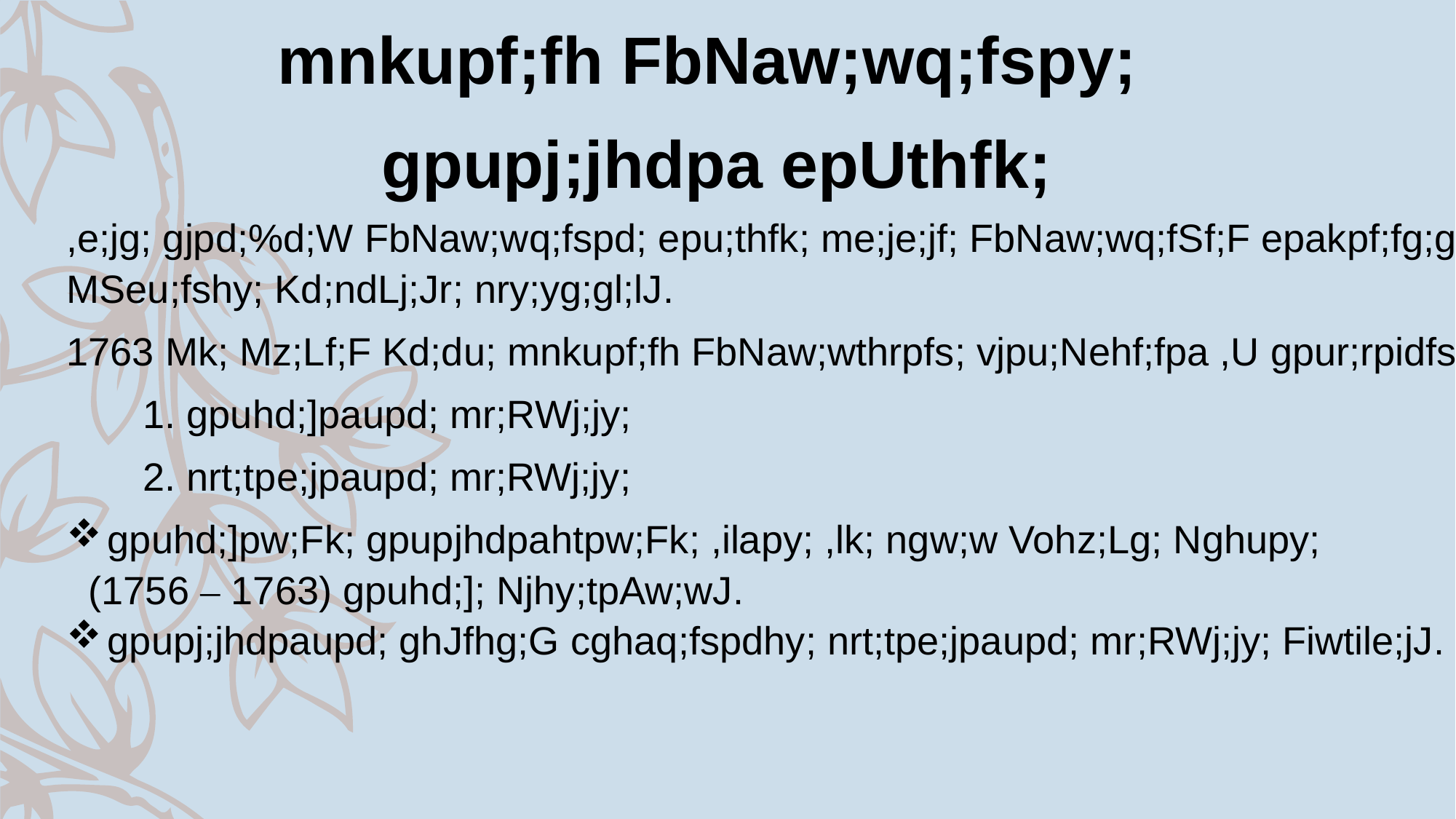

mnkupf;fh FbNaw;wq;fspy;
gpupj;jhdpa epUthfk;
,e;jg; gjpd;%d;W FbNaw;wq;fspd; epu;thfk; me;je;jf; FbNaw;wq;fSf;F epakpf;fg;gl;l MSeu;fshy; Kd;ndLj;Jr; nry;yg;gl;lJ.
1763 Mk; Mz;Lf;F Kd;du; mnkupf;fh FbNaw;wthrpfs; vjpu;Nehf;fpa ,U gpur;rpidfs;.
  1. gpuhd;]paupd; mr;RWj;jy;
  2. nrt;tpe;jpaupd; mr;RWj;jy;
gpuhd;]pw;Fk; gpupjhdpahtpw;Fk; ,ilapy; ,lk; ngw;w Vohz;Lg; Nghupy;
  (1756 – 1763) gpuhd;]; Njhy;tpAw;wJ.
gpupj;jhdpaupd; ghJfhg;G cghaq;fspdhy; nrt;tpe;jpaupd; mr;RWj;jy; Fiwtile;jJ.